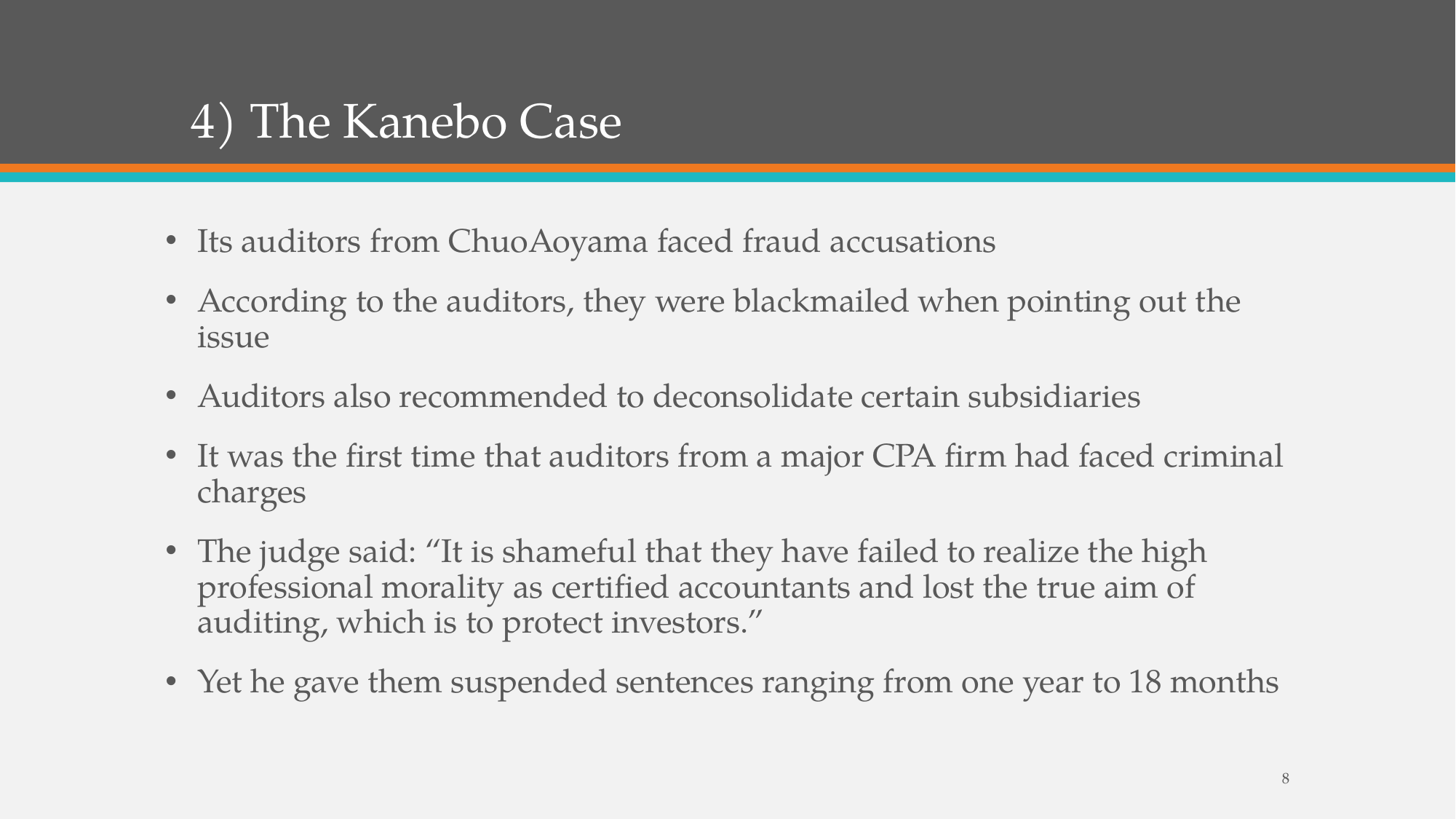

# 4) The Kanebo Case
Its auditors from ChuoAoyama faced fraud accusations
According to the auditors, they were blackmailed when pointing out the issue
Auditors also recommended to deconsolidate certain subsidiaries
It was the first time that auditors from a major CPA firm had faced criminal charges
The judge said: “It is shameful that they have failed to realize the high professional morality as certified accountants and lost the true aim of auditing, which is to protect investors.”
Yet he gave them suspended sentences ranging from one year to 18 months

8